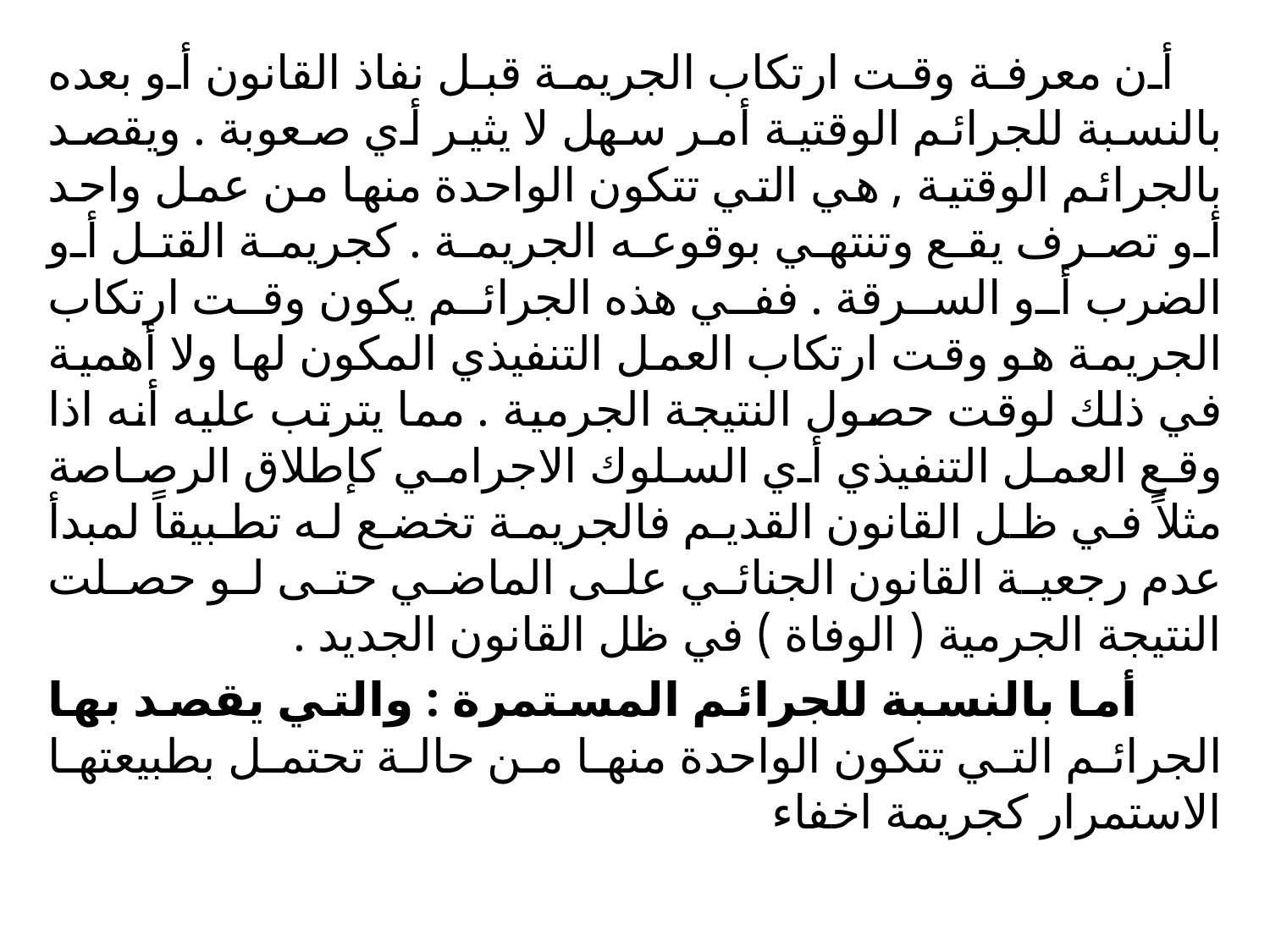

أن معرفة وقت ارتكاب الجريمة قبل نفاذ القانون أو بعده بالنسبة للجرائم الوقتية أمر سهل لا يثير أي صعوبة . ويقصد بالجرائم الوقتية , هي التي تتكون الواحدة منها من عمل واحد أو تصرف يقع وتنتهي بوقوعه الجريمة . كجريمة القتل أو الضرب أو السرقة . ففي هذه الجرائم يكون وقت ارتكاب الجريمة هو وقت ارتكاب العمل التنفيذي المكون لها ولا أهمية في ذلك لوقت حصول النتيجة الجرمية . مما يترتب عليه أنه اذا وقع العمل التنفيذي أي السلوك الاجرامي كإطلاق الرصاصة مثلاً في ظل القانون القديم فالجريمة تخضع له تطبيقاً لمبدأ عدم رجعية القانون الجنائي على الماضي حتى لو حصلت النتيجة الجرمية ( الوفاة ) في ظل القانون الجديد .
       أما بالنسبة للجرائم المستمرة : والتي يقصد بها الجرائم التي تتكون الواحدة منها من حالة تحتمل بطبيعتها الاستمرار كجريمة اخفاء